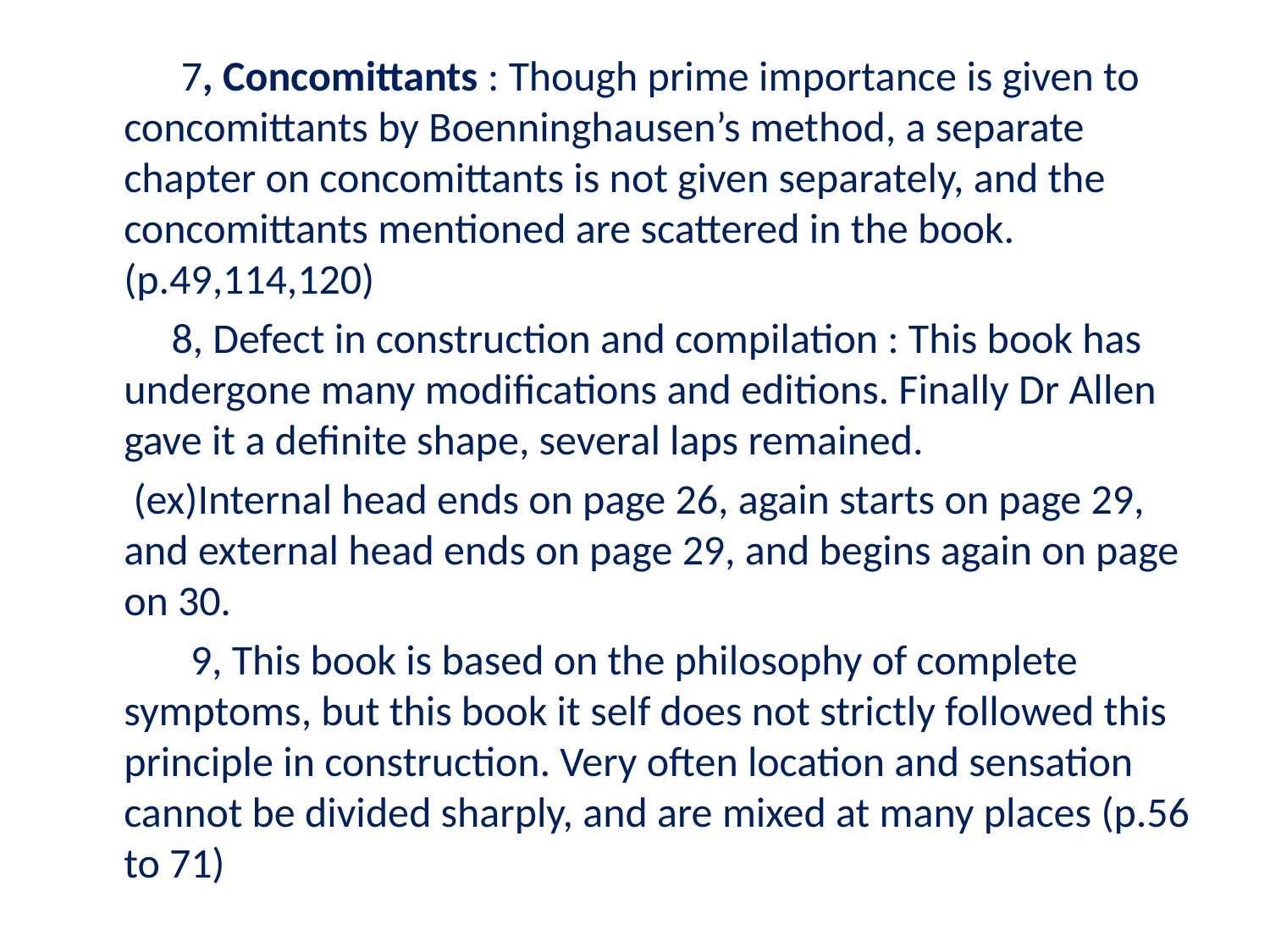

7, Concomittants : Though prime importance is given to concomittants by Boenninghausen’s method, a separate chapter on concomittants is not given separately, and the concomittants mentioned are scattered in the book. (p.49,114,120)
          8, Defect in construction and compilation : This book has undergone many modifications and editions. Finally Dr Allen gave it a definite shape, several laps remained.
      (ex)Internal head ends on page 26, again starts on page 29, and external head ends on page 29, and begins again on page on 30.
            9, This book is based on the philosophy of complete symptoms, but this book it self does not strictly followed this principle in construction. Very often location and sensation cannot be divided sharply, and are mixed at many places (p.56 to 71)